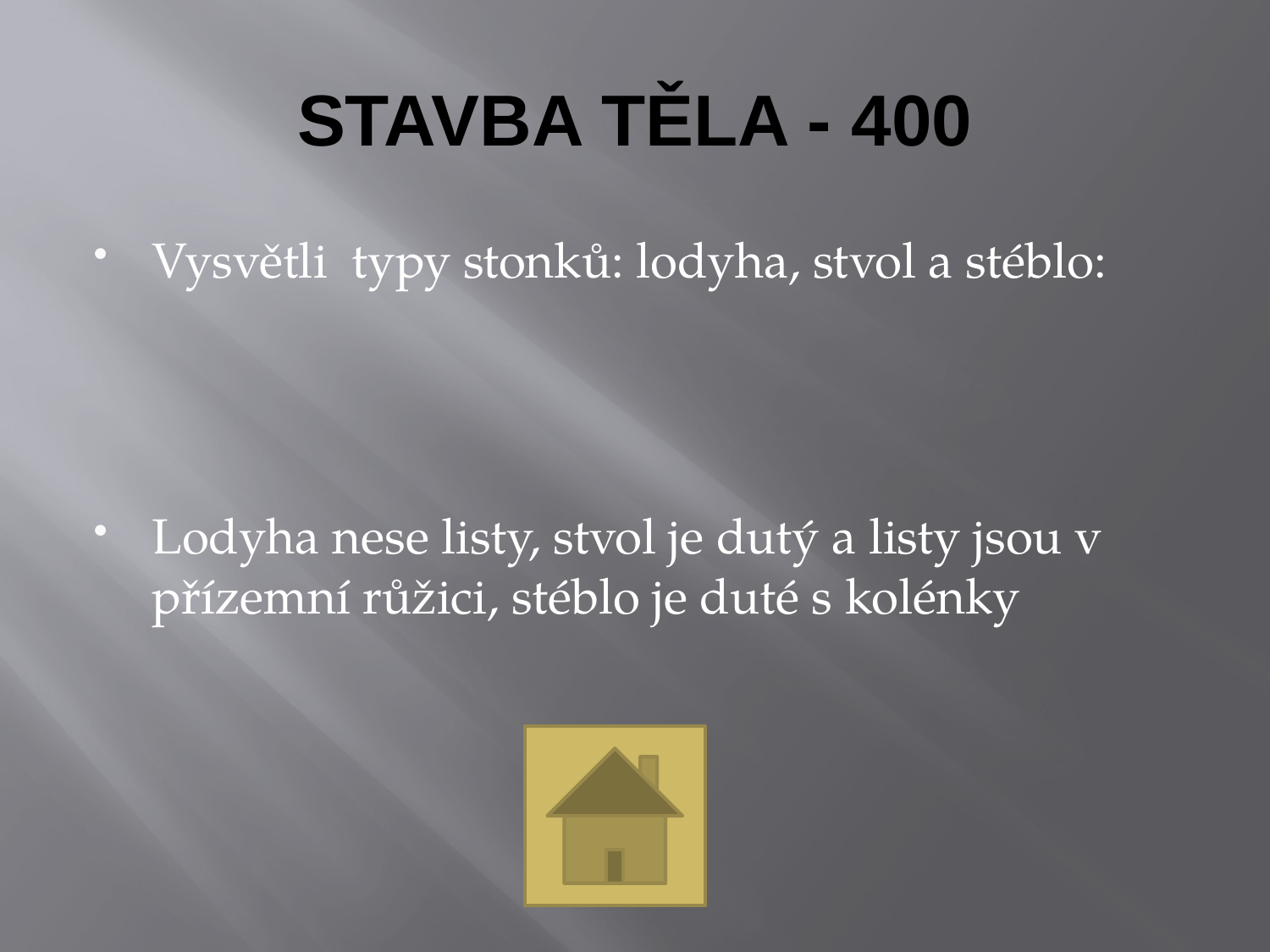

# STAVBA TĚLA - 400
Vysvětli  typy stonků: lodyha, stvol a stéblo:

Lodyha nese listy, stvol je dutý a listy jsou v přízemní růžici, stéblo je duté s kolénky